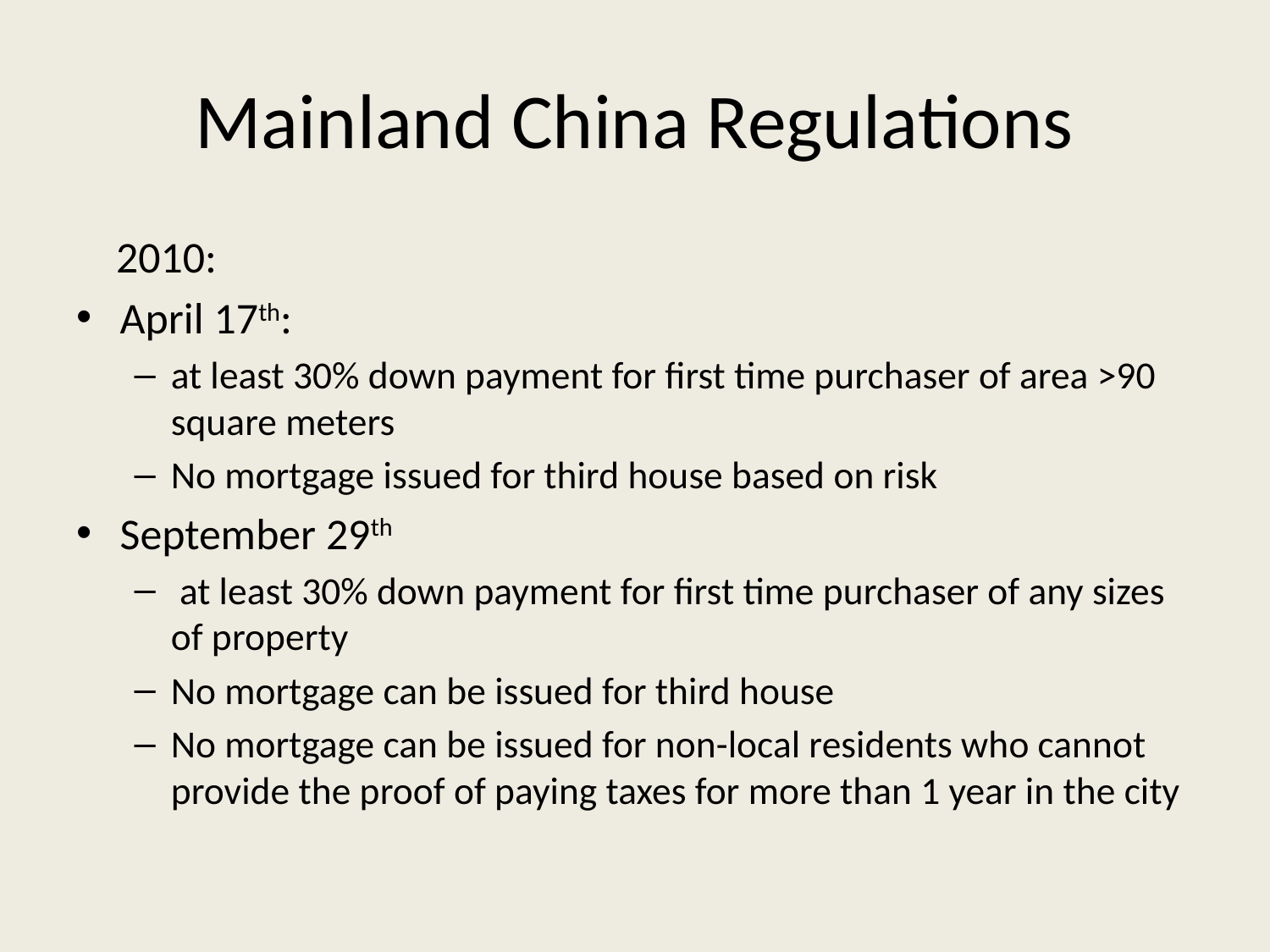

# Mainland China Regulations
    2010:
April 17th:
at least 30% down payment for first time purchaser of area >90 square meters
No mortgage issued for third house based on risk
September 29th
 at least 30% down payment for first time purchaser of any sizes of property
No mortgage can be issued for third house
No mortgage can be issued for non-local residents who cannot provide the proof of paying taxes for more than 1 year in the city